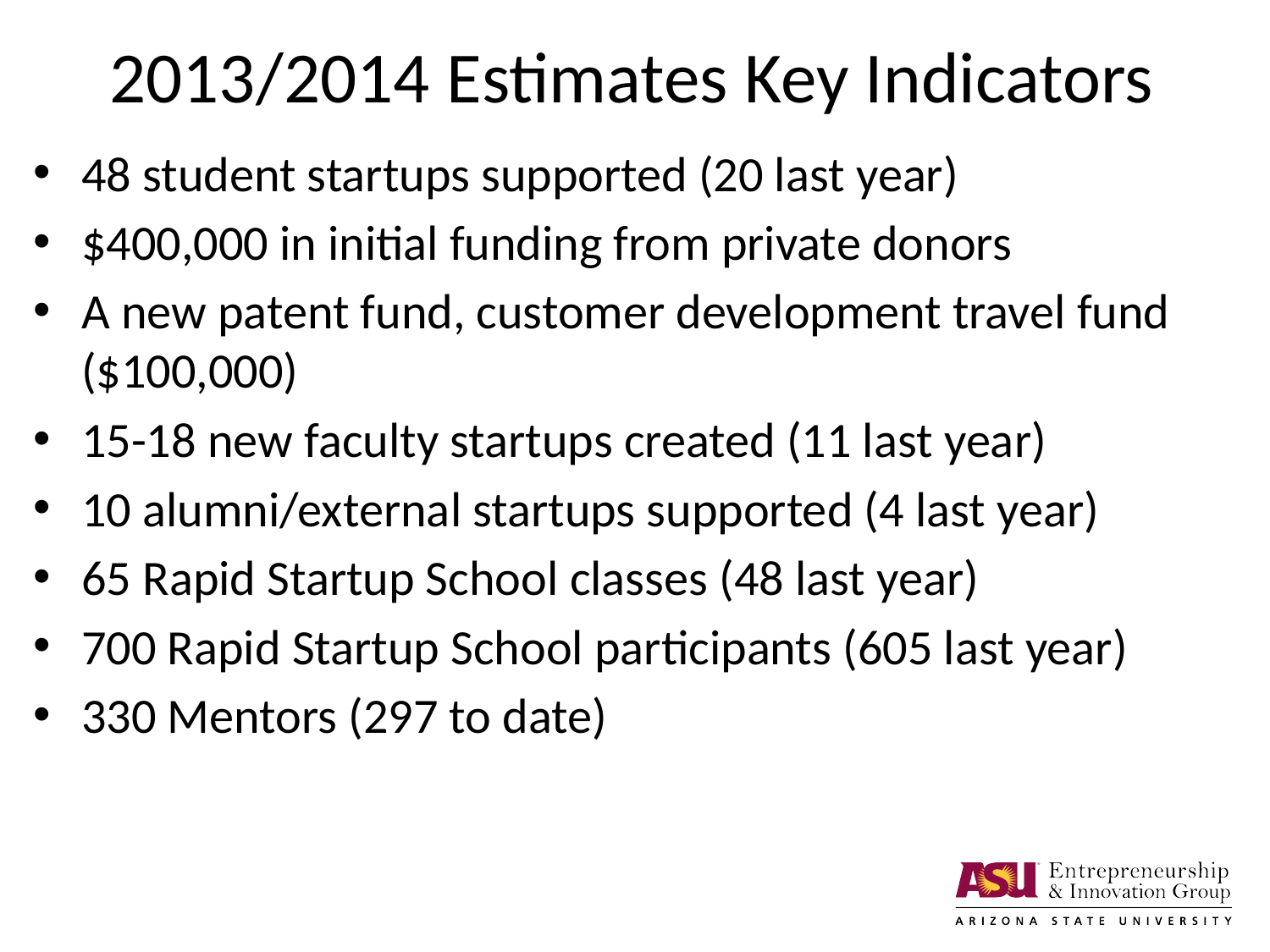

# 2013/2014 Estimates Key Indicators
48 student startups supported (20 last year)
$400,000 in initial funding from private donors
A new patent fund, customer development travel fund ($100,000)
15-18 new faculty startups created (11 last year)
10 alumni/external startups supported (4 last year)
65 Rapid Startup School classes (48 last year)
700 Rapid Startup School participants (605 last year)
330 Mentors (297 to date)